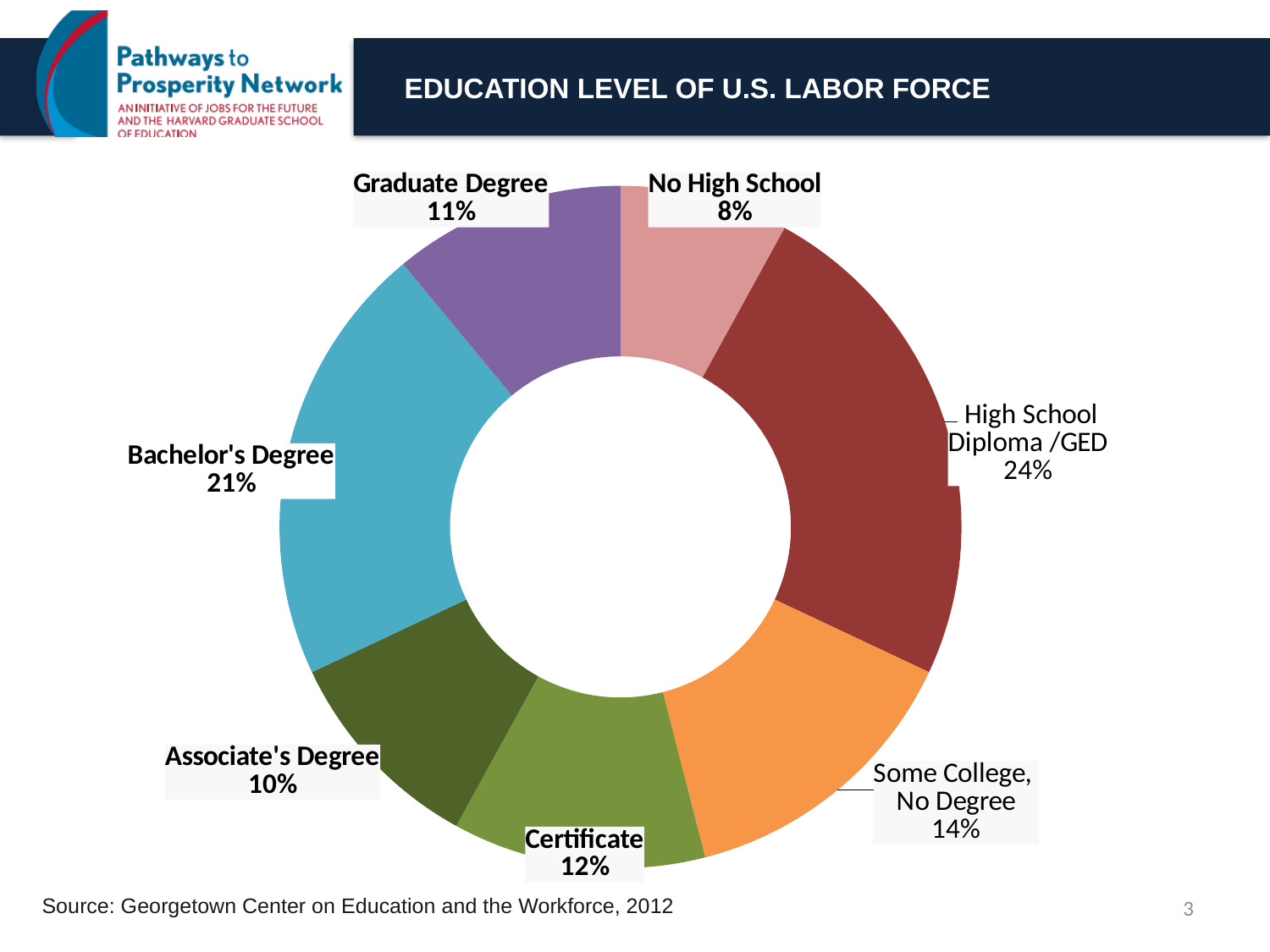

# Education Level of U.S. Labor Force

### Chart

| Category | Education Level of U.S. Labor Force |
|---|---|
| No High School | 0.08 |
| High School Diploma/GED | 0.24 |
| Some College, No Degree | 0.14 |
| Certificate | 0.12 |
| Associate's Degree | 0.1 |
| Bachelor's Degree | 0.21 |
| Graduate Degree | 0.11 |
3
Source: Georgetown Center on Education and the Workforce, 2012